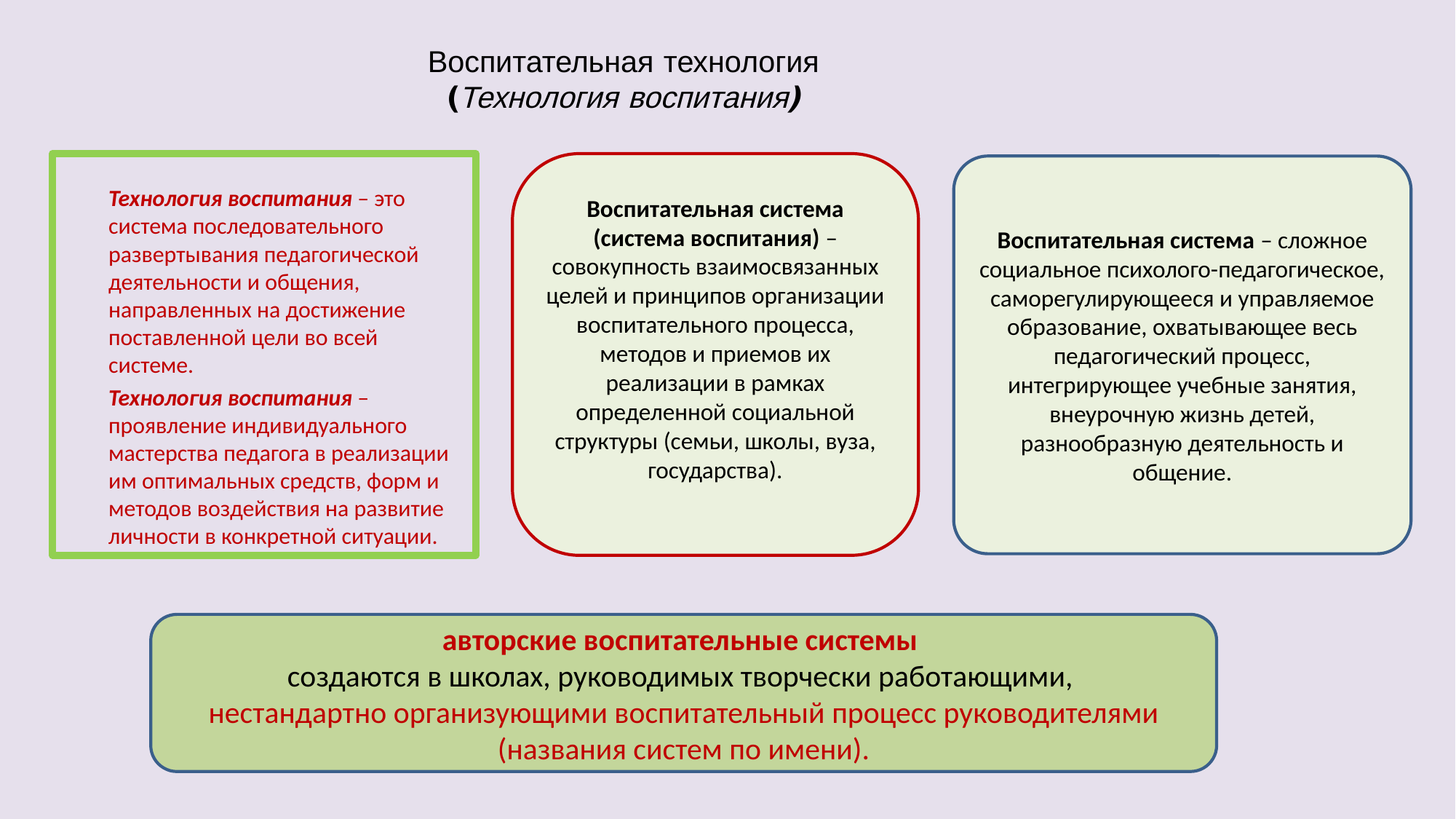

# Воспитательная технология (Технология воспитания)

Технология воспитания – это система последовательного развертывания педагогической деятельности и общения, направленных на достижение поставленной цели во всей системе.
Технология воспитания – проявление индивидуального мастерства педагога в реализации им оптимальных средств, форм и методов воздействия на развитие личности в конкретной ситуации.
Воспитательная система (система воспитания) –совокупность взаимосвязанных целей и принципов организации воспитательного процесса, методов и приемов их реализации в рамках определенной социальной структуры (семьи, школы, вуза, государства).

Воспитательная система – сложное социальное психолого-педагогическое, саморегулирующееся и управляемое образование, охватывающее весь педагогический процесс, интегрирующее учебные занятия, внеурочную жизнь детей, разнообразную деятельность и общение.

авторские воспитательные системы
создаются в школах, руководимых творчески работающими,
нестандартно организующими воспитательный процесс руководителями (названия систем по имени).